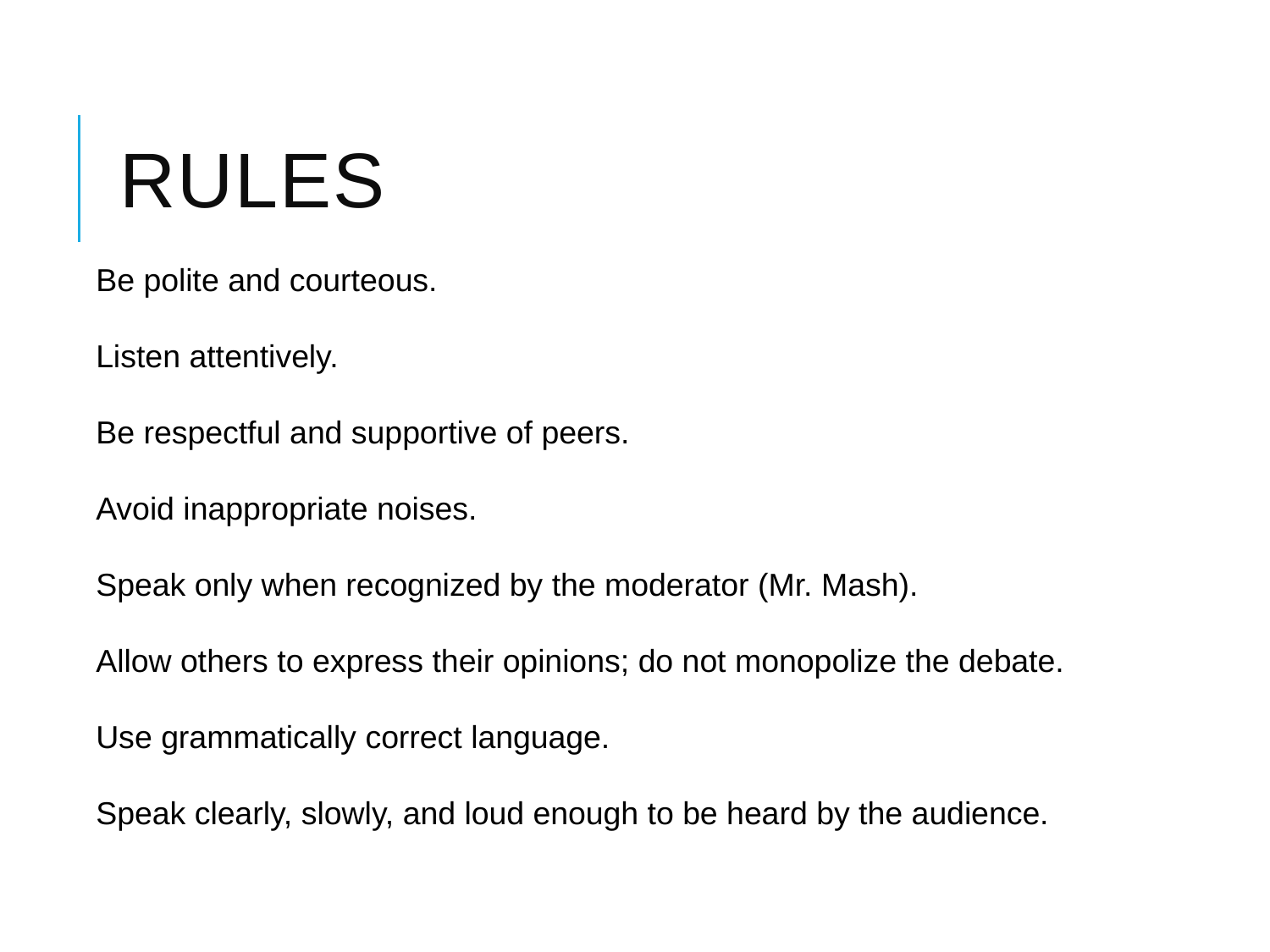

# Rules
Be polite and courteous.

Listen attentively.

Be respectful and supportive of peers.

Avoid inappropriate noises.

Speak only when recognized by the moderator (Mr. Mash).

Allow others to express their opinions; do not monopolize the debate.

Use grammatically correct language.

Speak clearly, slowly, and loud enough to be heard by the audience.